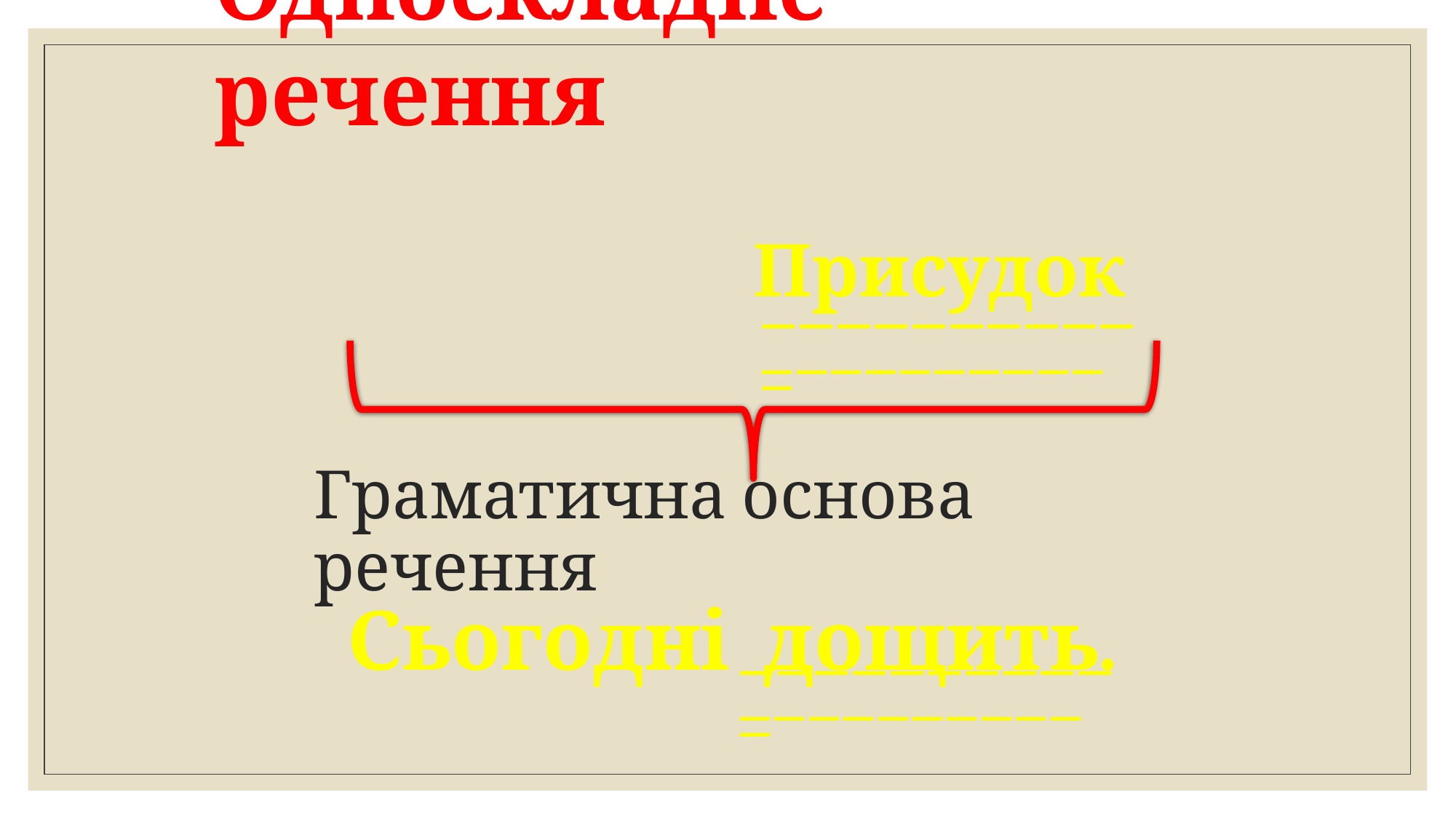

Односкладне  речення
Присудок
 __________
 ___________

# Граматична основа речення
Сьогодні  дощить.
  __________
 ___________